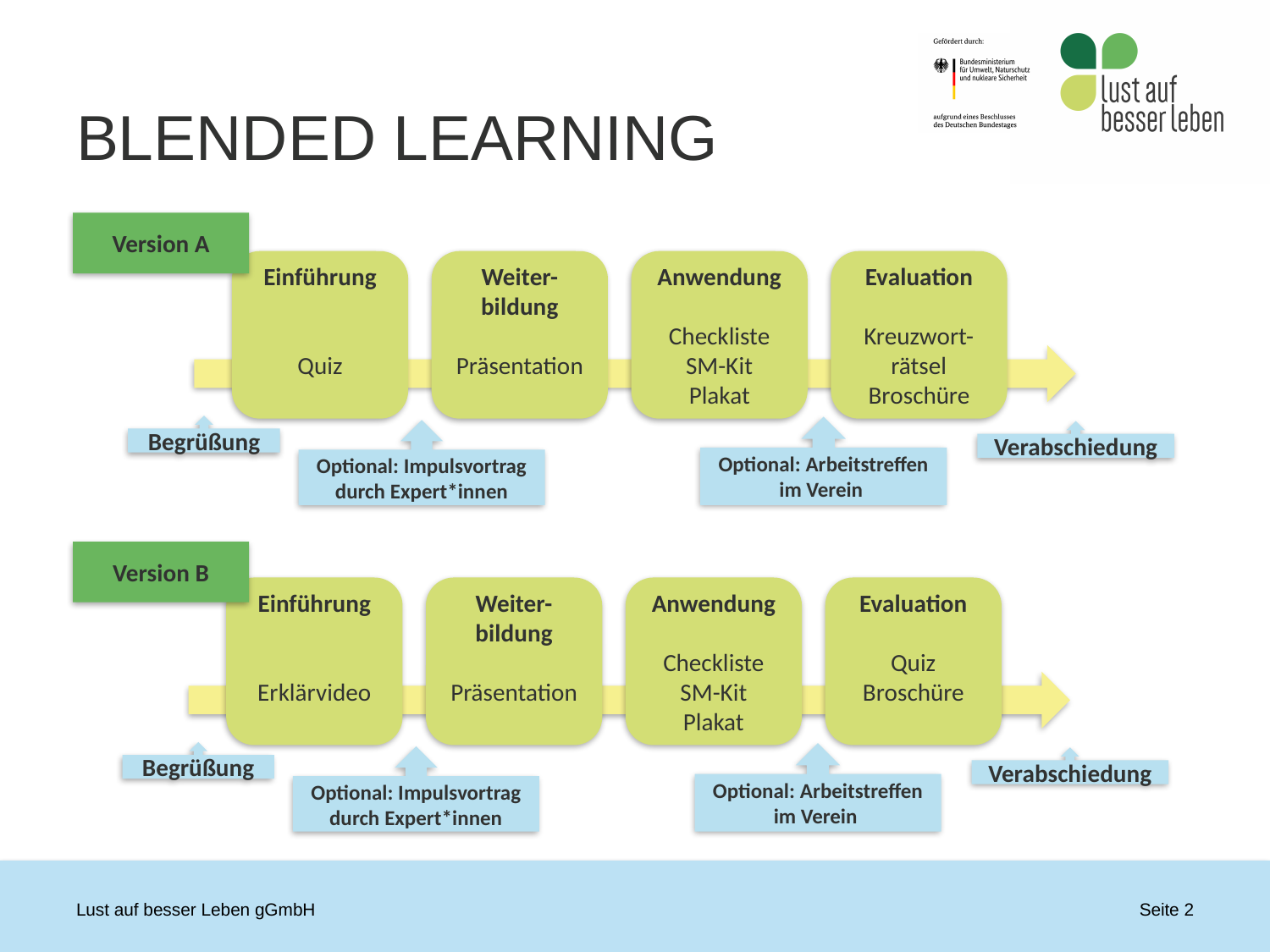

# BLENDED LEARNING
Version A
Einführung

Quiz

Weiter-bildung

Präsentation

Anwendung

Checkliste
SM-Kit
Plakat
Evaluation

Kreuzwort-rätsel
Broschüre

Begrüßung
Optional: Arbeitstreffen im Verein
Optional: Impulsvortrag durch Expert*innen
Verabschiedung
Version B
Einführung

Erklärvideo

Weiter-bildung

Präsentation

Anwendung

Checkliste
SM-Kit
Plakat
Evaluation

Quiz
Broschüre

Begrüßung
Optional: Arbeitstreffen im Verein
Optional: Impulsvortrag durch Expert*innen
Verabschiedung